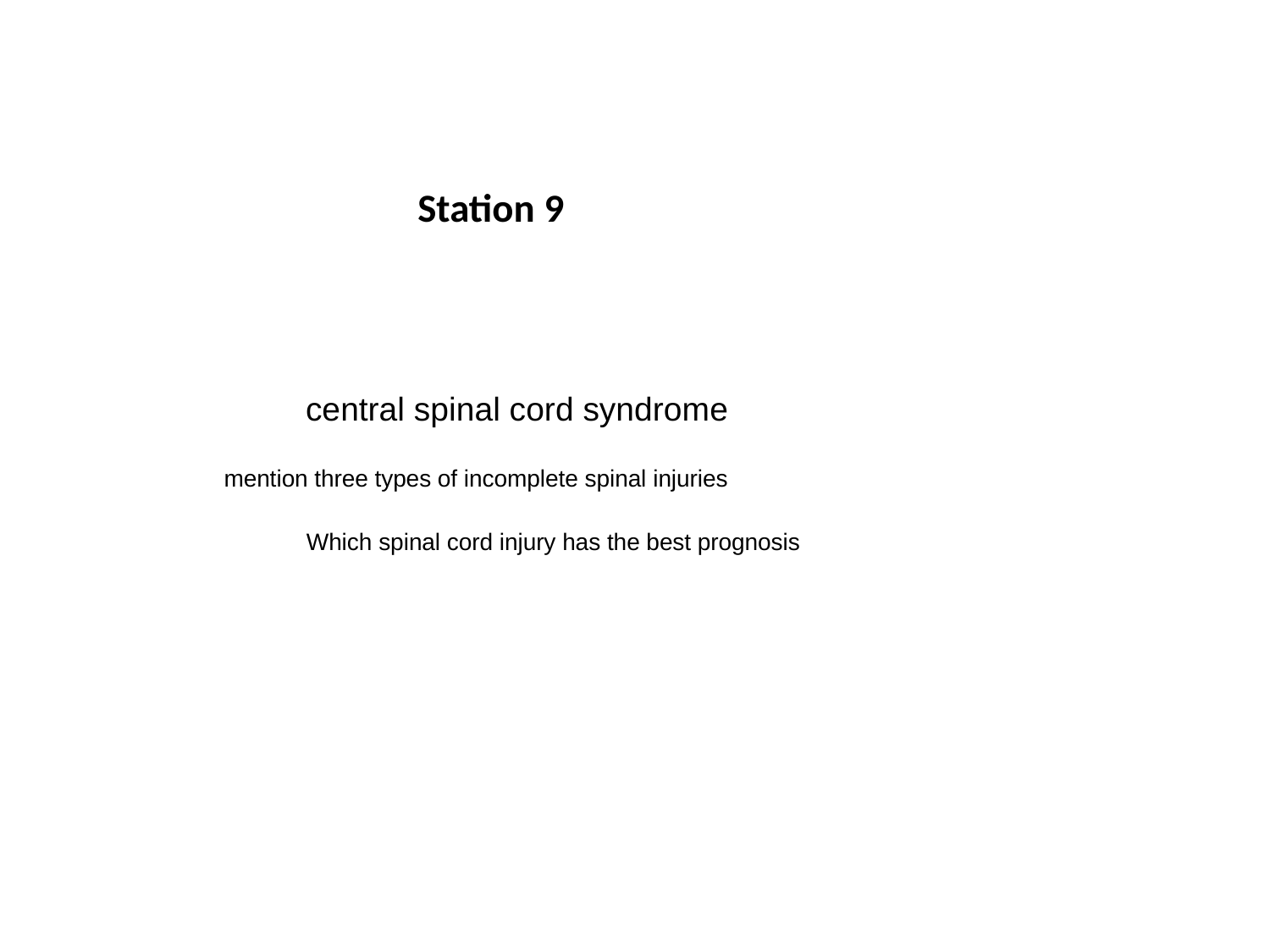

Station 9
central spinal cord syndrome
mention three types of incomplete spinal injuries
Which spinal cord injury has the best prognosis